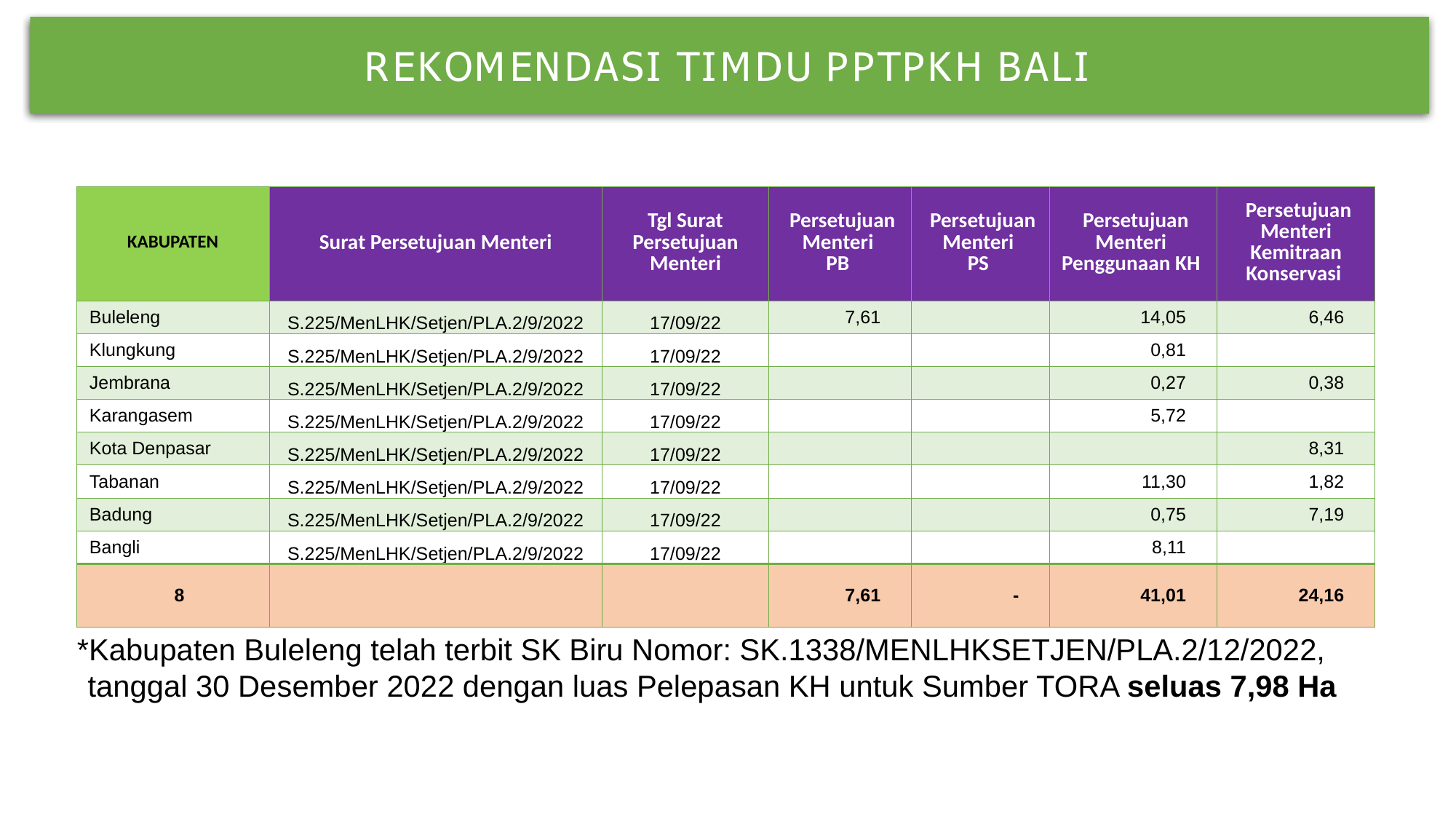

REKOMENDASI TIMDU PPTPKH BALI
| KABUPATEN | Surat Persetujuan Menteri | Tgl Surat Persetujuan Menteri | Persetujuan Menteri PB | Persetujuan Menteri PS | Persetujuan Menteri Penggunaan KH | Persetujuan Menteri Kemitraan Konservasi |
| --- | --- | --- | --- | --- | --- | --- |
| Buleleng | S.225/MenLHK/Setjen/PLA.2/9/2022 | 17/09/22 | 7,61 |  | 14,05 | 6,46 |
| Klungkung | S.225/MenLHK/Setjen/PLA.2/9/2022 | 17/09/22 |  |  | 0,81 |  |
| Jembrana | S.225/MenLHK/Setjen/PLA.2/9/2022 | 17/09/22 |  |  | 0,27 | 0,38 |
| Karangasem | S.225/MenLHK/Setjen/PLA.2/9/2022 | 17/09/22 |  |  | 5,72 |  |
| Kota Denpasar | S.225/MenLHK/Setjen/PLA.2/9/2022 | 17/09/22 |  |  |  | 8,31 |
| Tabanan | S.225/MenLHK/Setjen/PLA.2/9/2022 | 17/09/22 |  |  | 11,30 | 1,82 |
| Badung | S.225/MenLHK/Setjen/PLA.2/9/2022 | 17/09/22 |  |  | 0,75 | 7,19 |
| Bangli | S.225/MenLHK/Setjen/PLA.2/9/2022 | 17/09/22 |  |  | 8,11 |  |
| 8 |  |  | 7,61 | - | 41,01 | 24,16 |
*Kabupaten Buleleng telah terbit SK Biru Nomor: SK.1338/MENLHKSETJEN/PLA.2/12/2022, tanggal 30 Desember 2022 dengan luas Pelepasan KH untuk Sumber TORA seluas 7,98 Ha